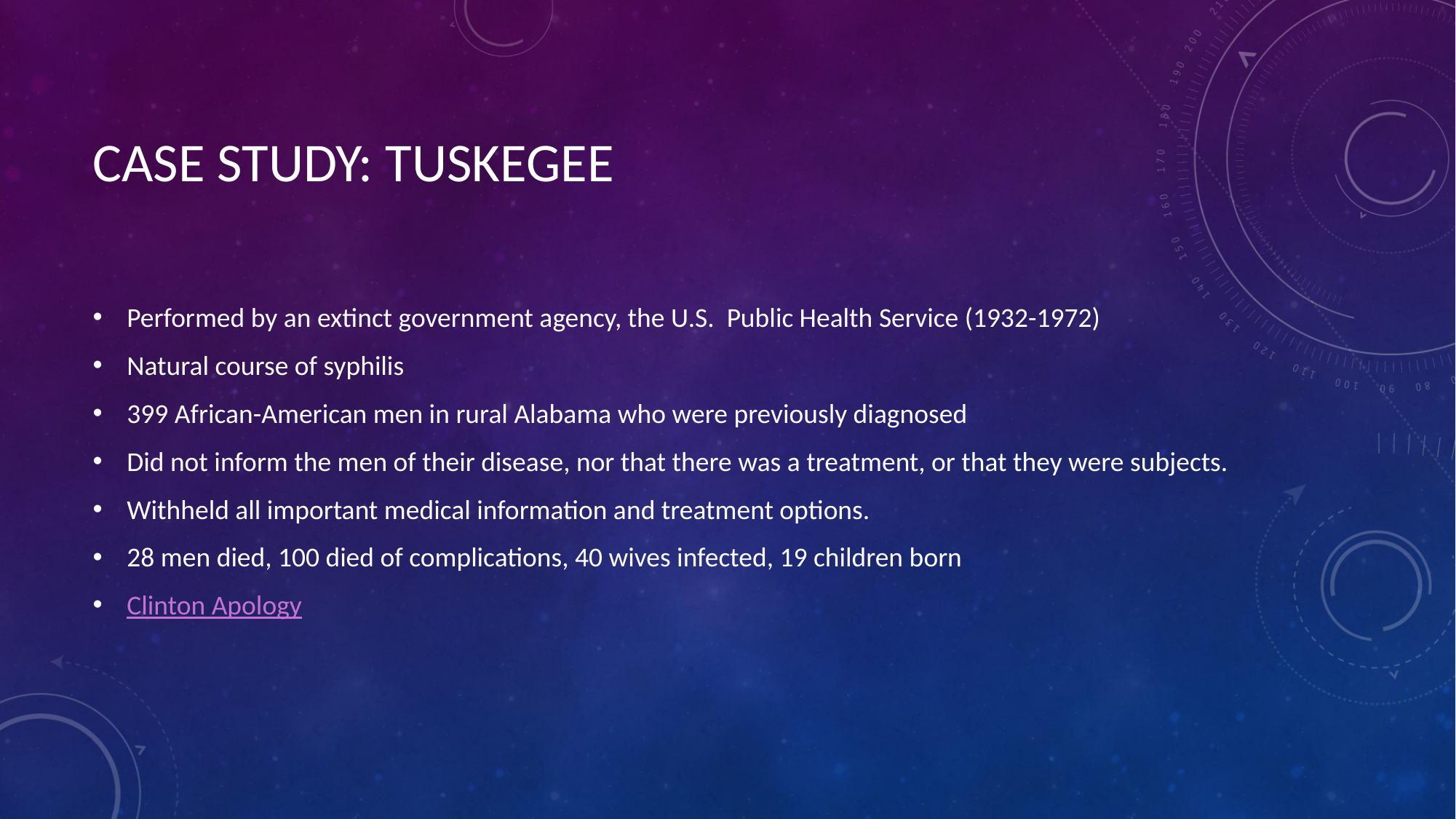

# Case study: Tuskegee
Performed by an extinct government agency, the U.S.  Public Health Service (1932-1972)
Natural course of syphilis
399 African-American men in rural Alabama who were previously diagnosed
Did not inform the men of their disease, nor that there was a treatment, or that they were subjects.
Withheld all important medical information and treatment options.
28 men died, 100 died of complications, 40 wives infected, 19 children born
Clinton Apology